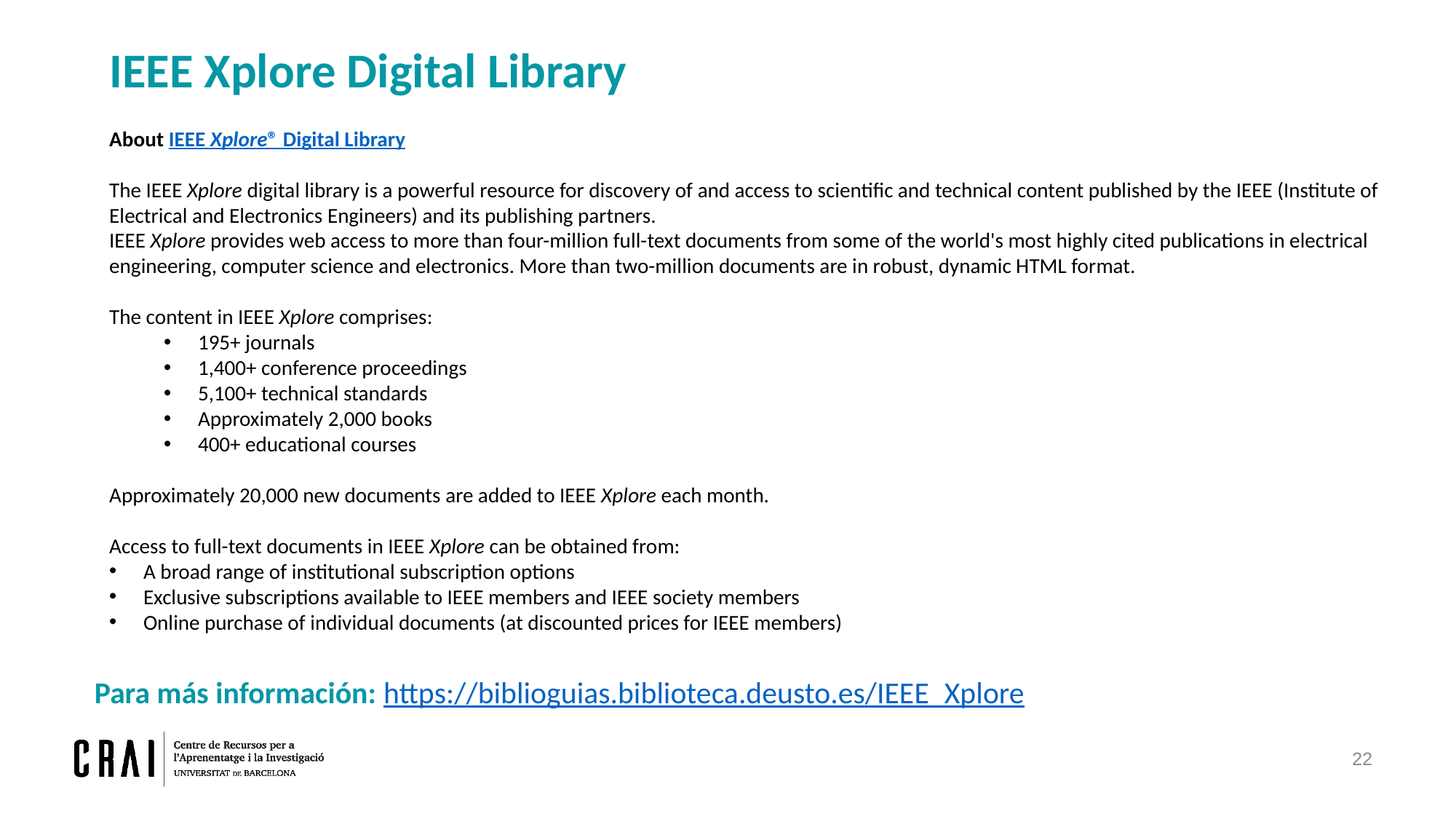

IEEE Xplore Digital Library
About IEEE Xplore® Digital Library

The IEEE Xplore digital library is a powerful resource for discovery of and access to scientific and technical content published by the IEEE (Institute of Electrical and Electronics Engineers) and its publishing partners.
IEEE Xplore provides web access to more than four-million full-text documents from some of the world's most highly cited publications in electrical engineering, computer science and electronics. More than two-million documents are in robust, dynamic HTML format.

The content in IEEE Xplore comprises:
195+ journals
1,400+ conference proceedings
5,100+ technical standards
Approximately 2,000 books
400+ educational courses

Approximately 20,000 new documents are added to IEEE Xplore each month.

Access to full-text documents in IEEE Xplore can be obtained from:
A broad range of institutional subscription options
Exclusive subscriptions available to IEEE members and IEEE society members
Online purchase of individual documents (at discounted prices for IEEE members)
Para más información: https://biblioguias.biblioteca.deusto.es/IEEE_Xplore
22